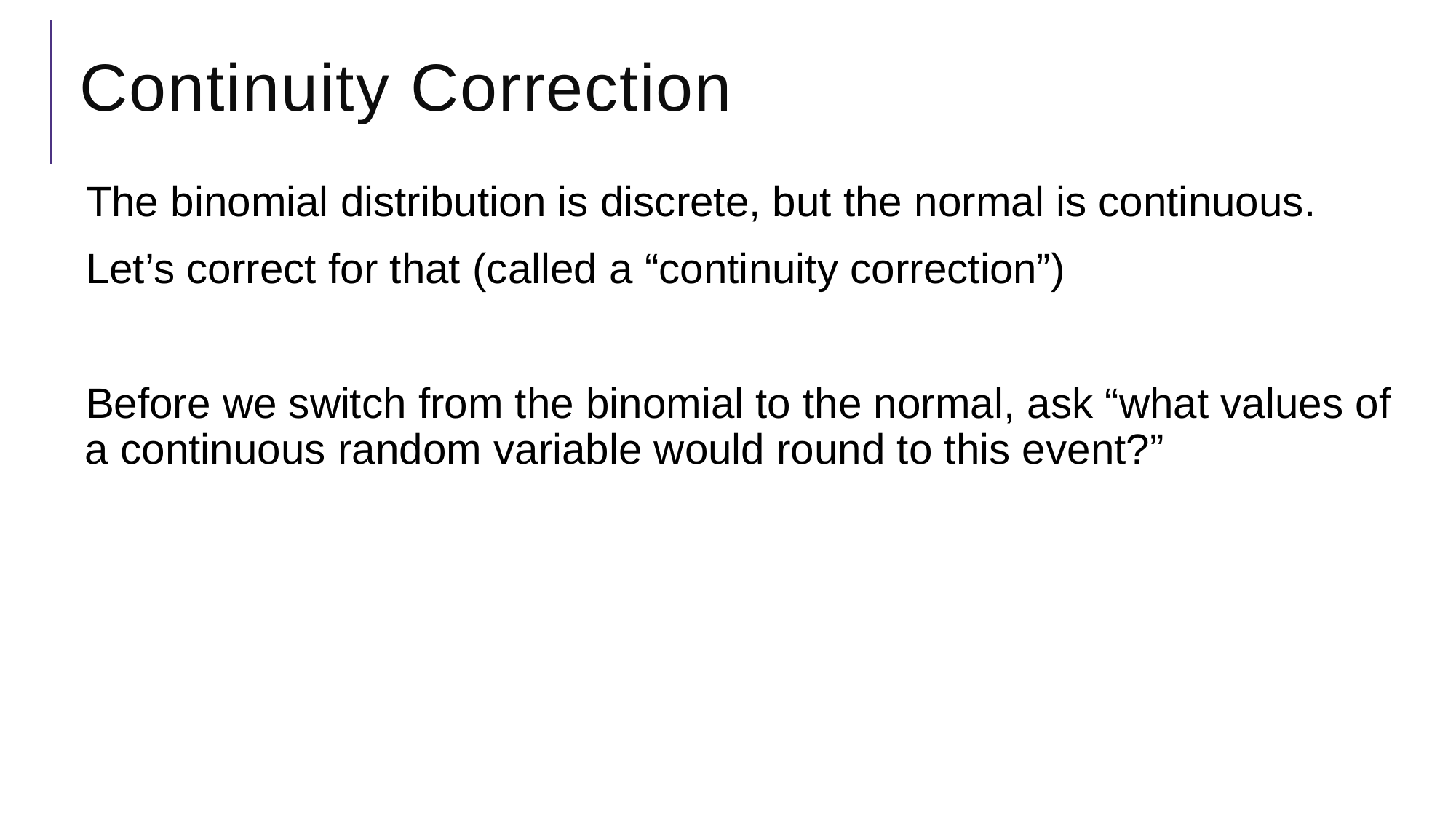

# Continuity Correction
The binomial distribution is discrete, but the normal is continuous.
Let’s correct for that (called a “continuity correction”)

Before we switch from the binomial to the normal, ask “what values of a continuous random variable would round to this event?”